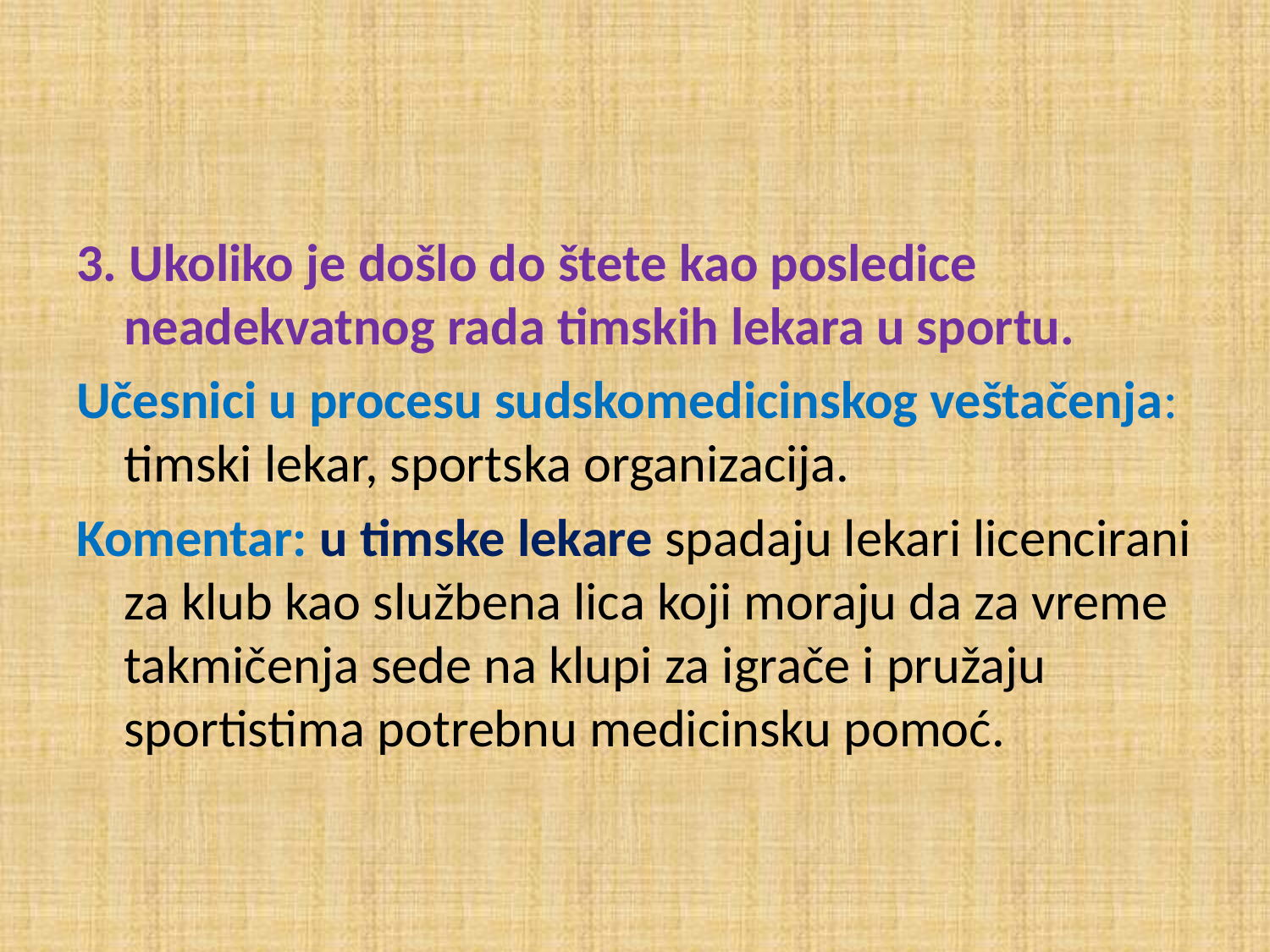

#
3. Ukoliko je došlo do štete kao posledice neadekvatnog rada timskih lekara u sportu.
Učesnici u procesu sudskomedicinskog veštačenja: timski lekar, sportska organizacija.
Komentar: u timske lekare spadaju lekari licencirani za klub kao službena lica koji moraju da za vreme takmičenja sede na klupi za igrače i pružaju sportistima potrebnu medicinsku pomoć.